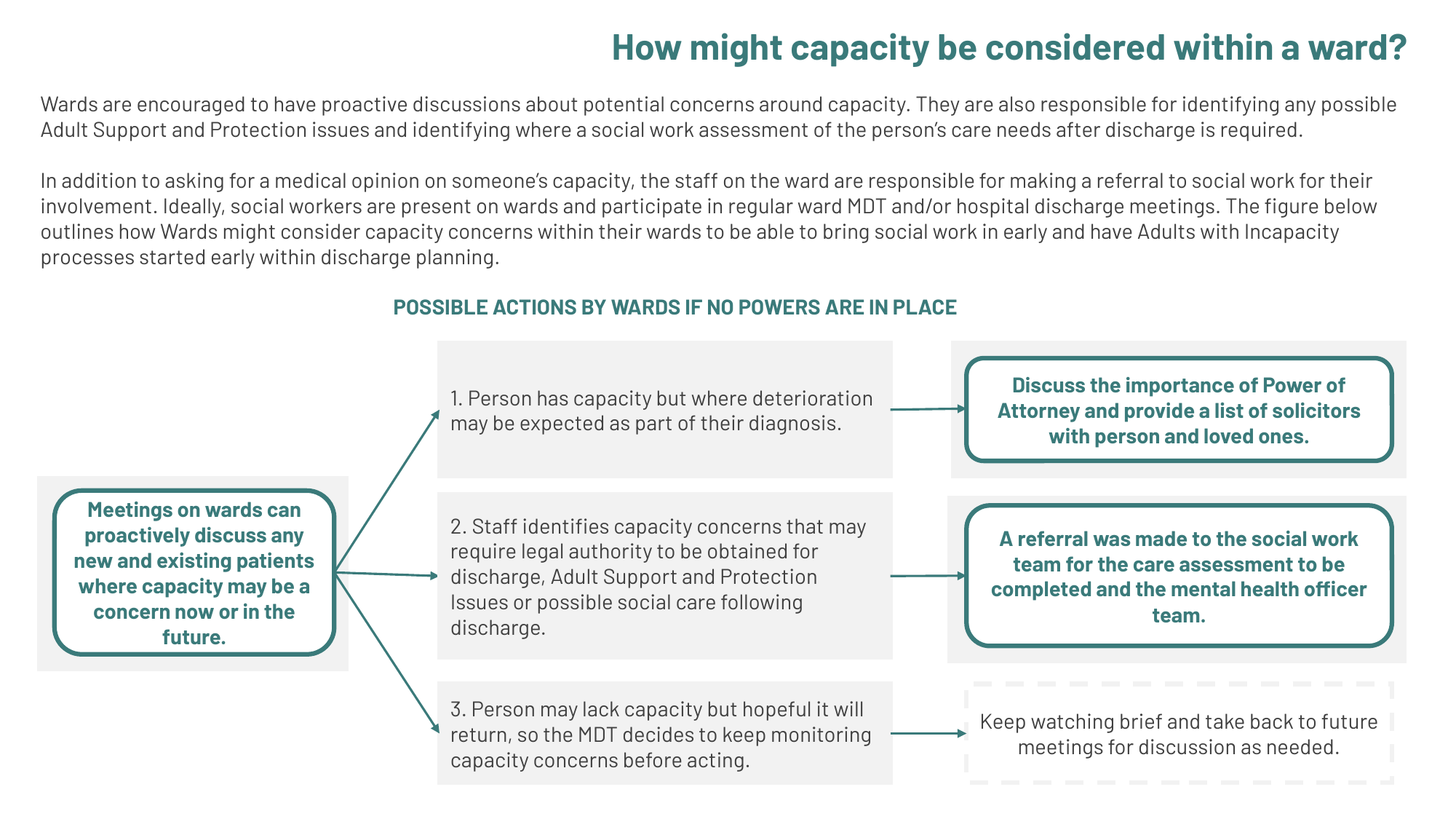

How might capacity be considered within a ward?
Wards are encouraged to have proactive discussions about potential concerns around capacity. They are also responsible for identifying any possible Adult Support and Protection issues and identifying where a social work assessment of the person’s care needs after discharge is required.

In addition to asking for a medical opinion on someone’s capacity, the staff on the ward are responsible for making a referral to social work for their involvement. Ideally, social workers are present on wards and participate in regular ward MDT and/or hospital discharge meetings. The figure below outlines how Wards might consider capacity concerns within their wards to be able to bring social work in early and have Adults with Incapacity processes started early within discharge planning.
POSSIBLE ACTIONS BY WARDS IF NO POWERS ARE IN PLACE

1. Person has capacity but where deterioration may be expected as part of their diagnosis.
Discuss the importance of Power of Attorney and provide a list of solicitors with person and loved ones.
Meetings on wards can proactively discuss any new and existing patients where capacity may be a concern now or in the future.
2. Staff identifies capacity concerns that may require legal authority to be obtained for discharge, Adult Support and Protection Issues or possible social care following discharge.

A referral was made to the social work team for the care assessment to be completed and the mental health officer team.
3. Person may lack capacity but hopeful it will return, so the MDT decides to keep monitoring capacity concerns before acting.
Keep watching brief and take back to future meetings for discussion as needed.